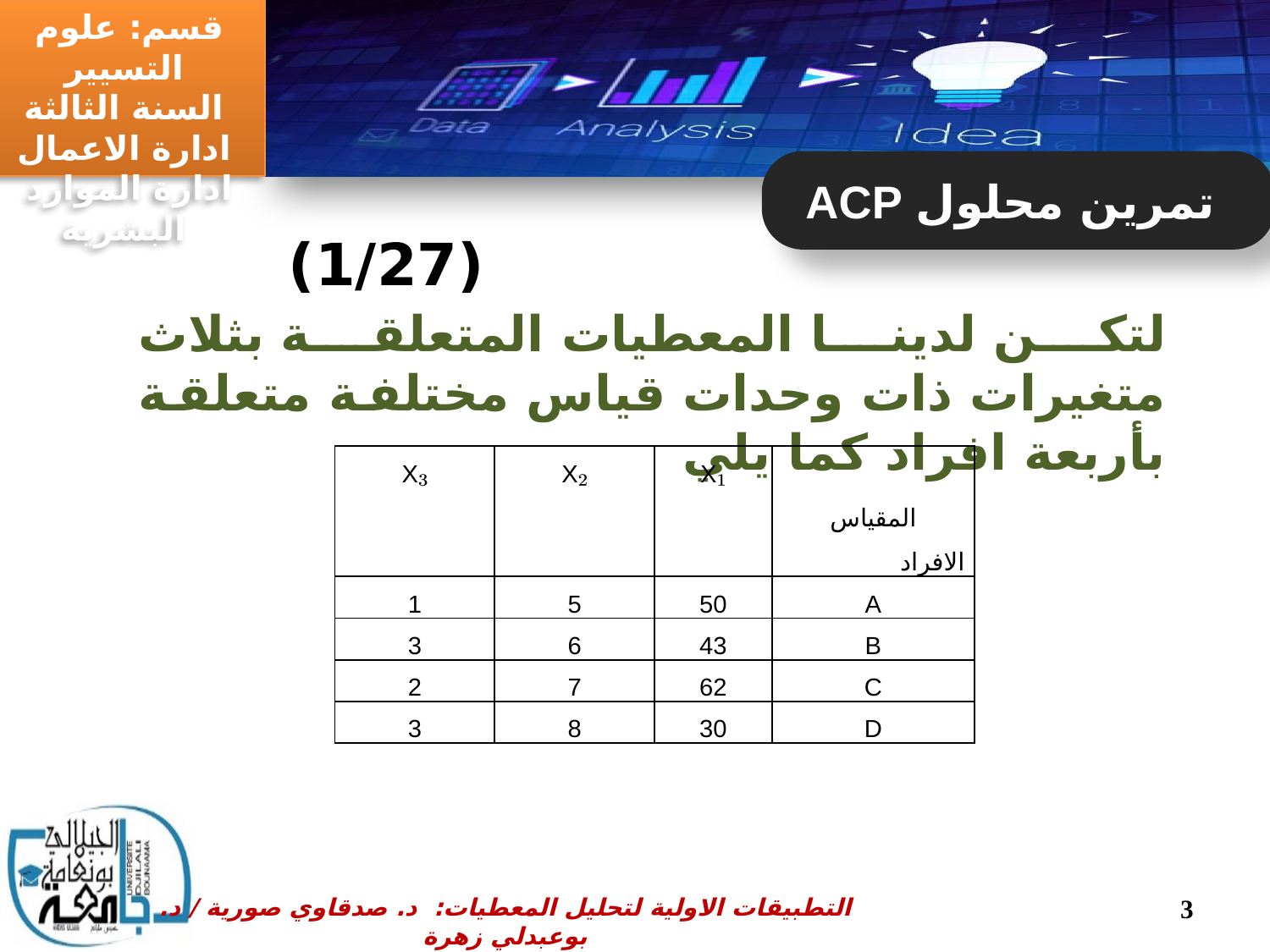

ACP تمرين محلول
 (1/27)
لتكن لدينا المعطيات المتعلقة بثلاث متغيرات ذات وحدات قياس مختلفة متعلقة بأربعة افراد كما يلي

| X₃ | X₂ | X₁ | المقياس الافراد |
| --- | --- | --- | --- |
| 1 | 5 | 50 | A |
| 3 | 6 | 43 | B |
| 2 | 7 | 62 | C |
| 3 | 8 | 30 | D |
3
التطبيقات الاولية لتحليل المعطيات:  د. صدقاوي صورية / د. بوعبدلي زهرة